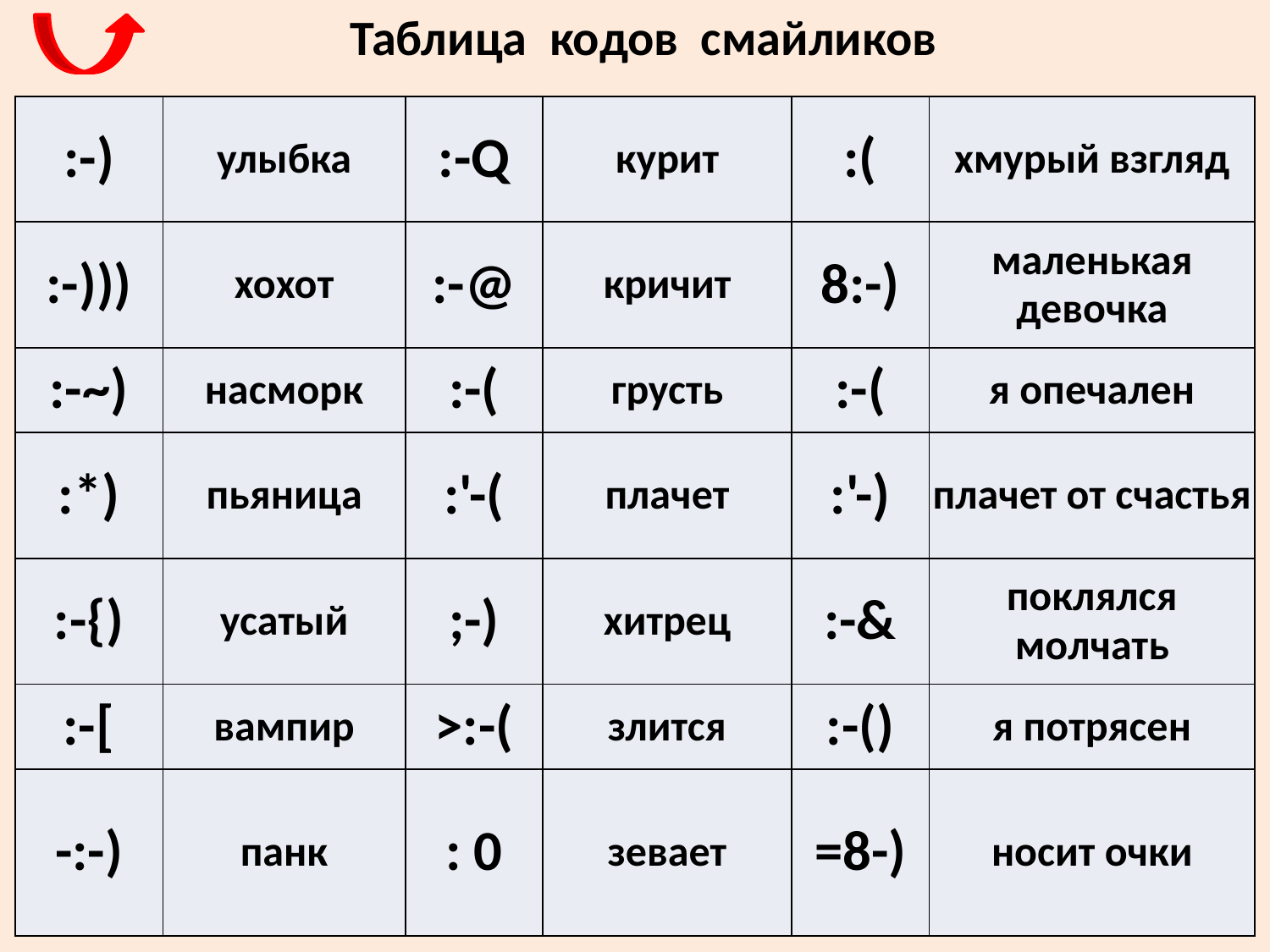

Таблица  кодов  смайликов

| :-) | улыбка | :-Q | курит | :( | хмурый взгляд |
| --- | --- | --- | --- | --- | --- |
| :-))) | хохот | :-@ | кричит | 8:-) | маленькая девочка |
| :-~) | насморк | :-( | грусть | :-( | я опечален |
| :\*) | пьяница | :'-( | плачет | :'-) | плачет от счастья |
| :-{) | усатый | ;-) | хитрец | :-& | поклялся молчать |
| :-[ | вампир | >:-( | злится | :-() | я потрясен |
| -:-) | панк | : 0 | зевает | =8-) | носит очки |